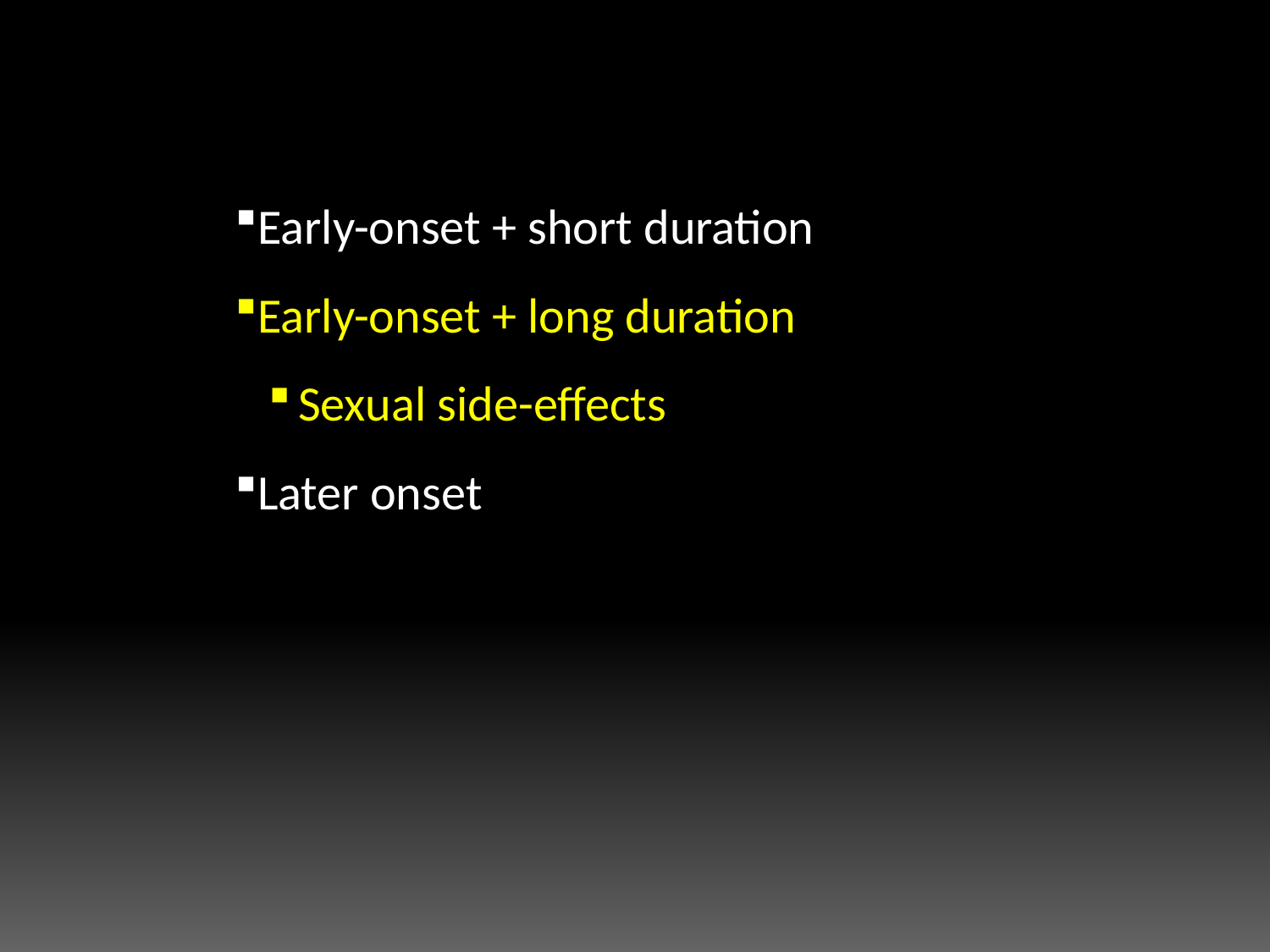

Early-onset + short duration
Early-onset + long duration
Sexual side-effects
Later onset